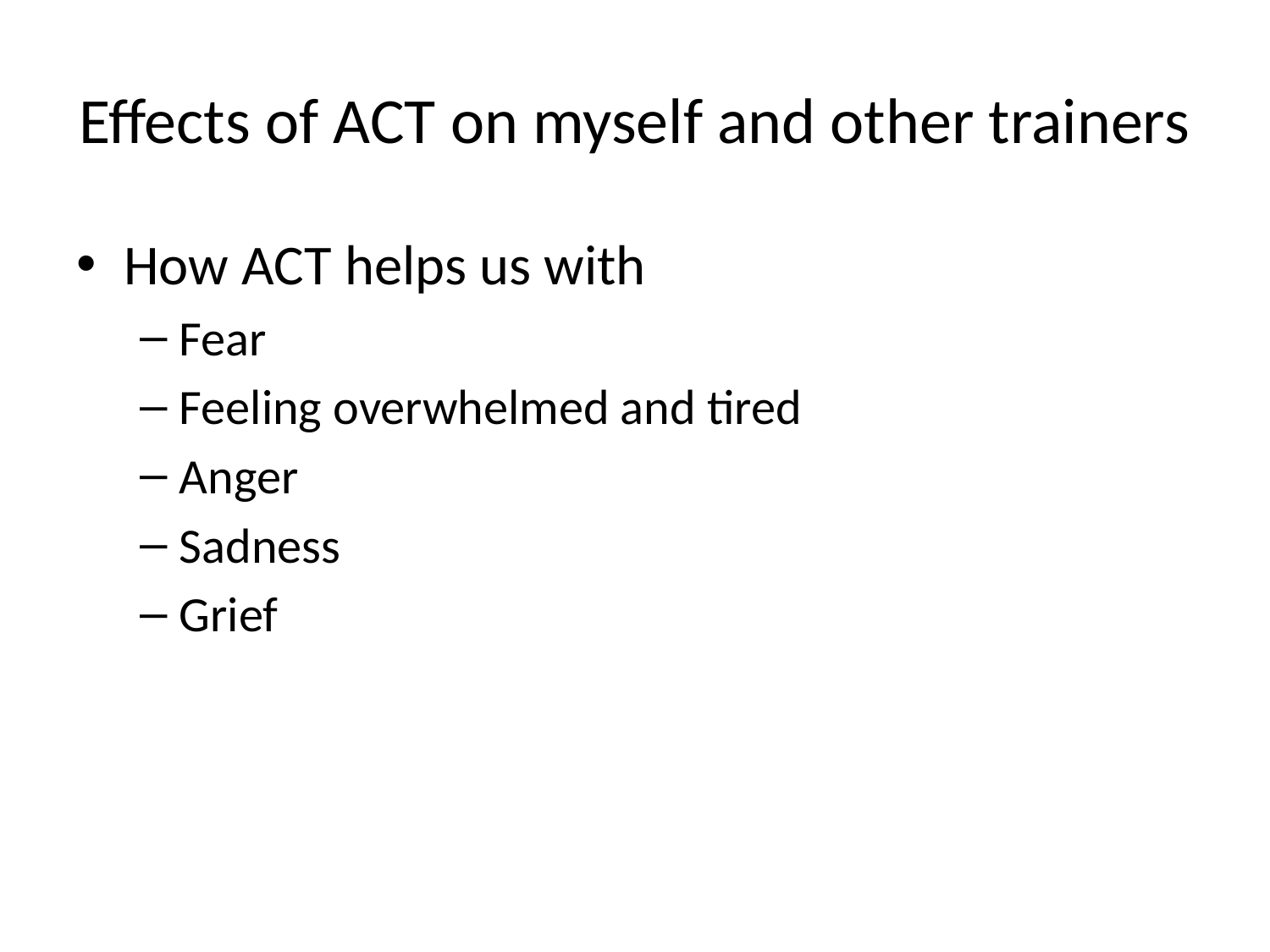

# Effects of ACT on myself and other trainers
How ACT helps us with
Fear
Feeling overwhelmed and tired
Anger
Sadness
Grief